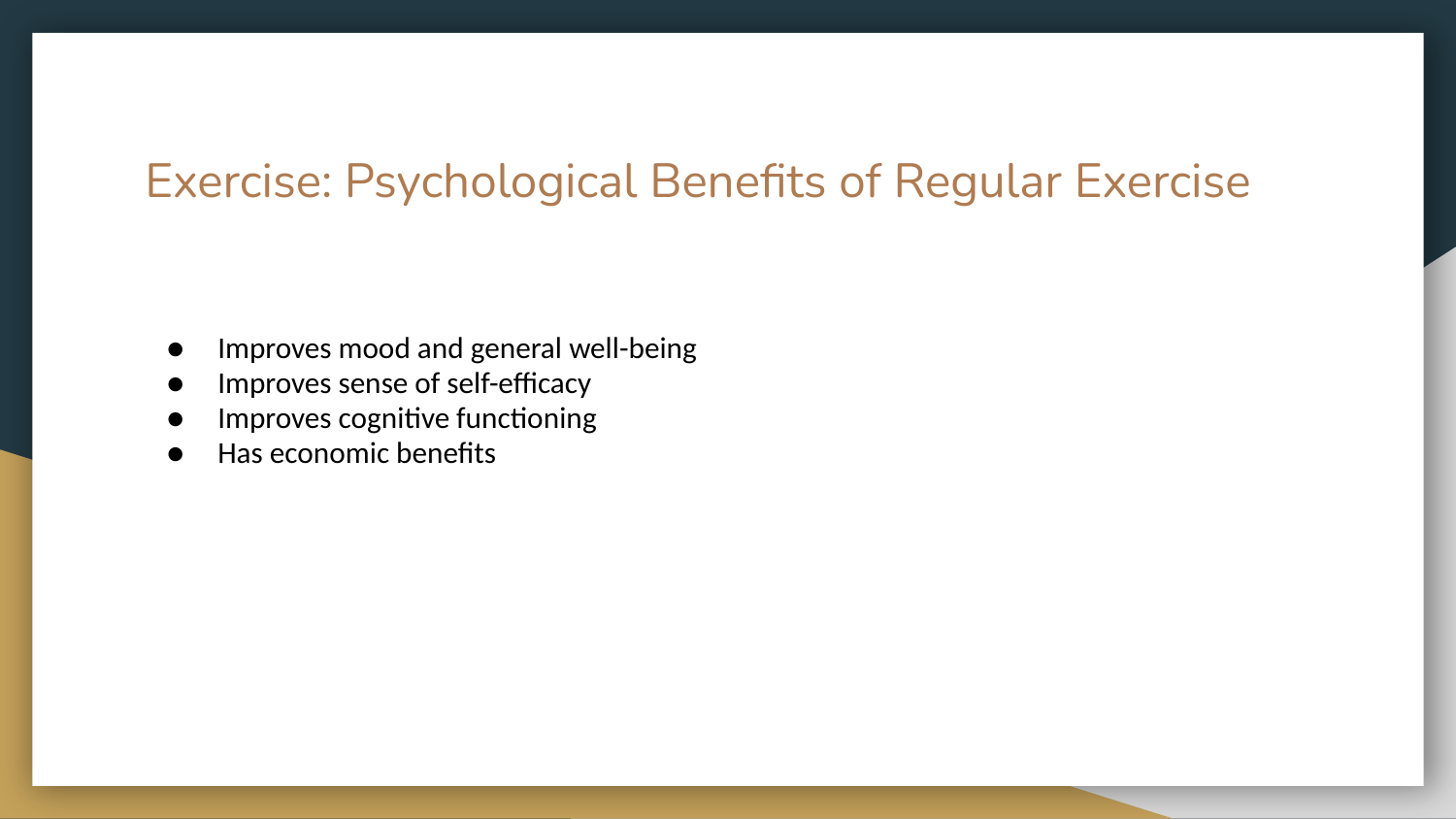

# Exercise: Psychological Benefits of Regular Exercise
Improves mood and general well-being
Improves sense of self-efficacy
Improves cognitive functioning
Has economic benefits